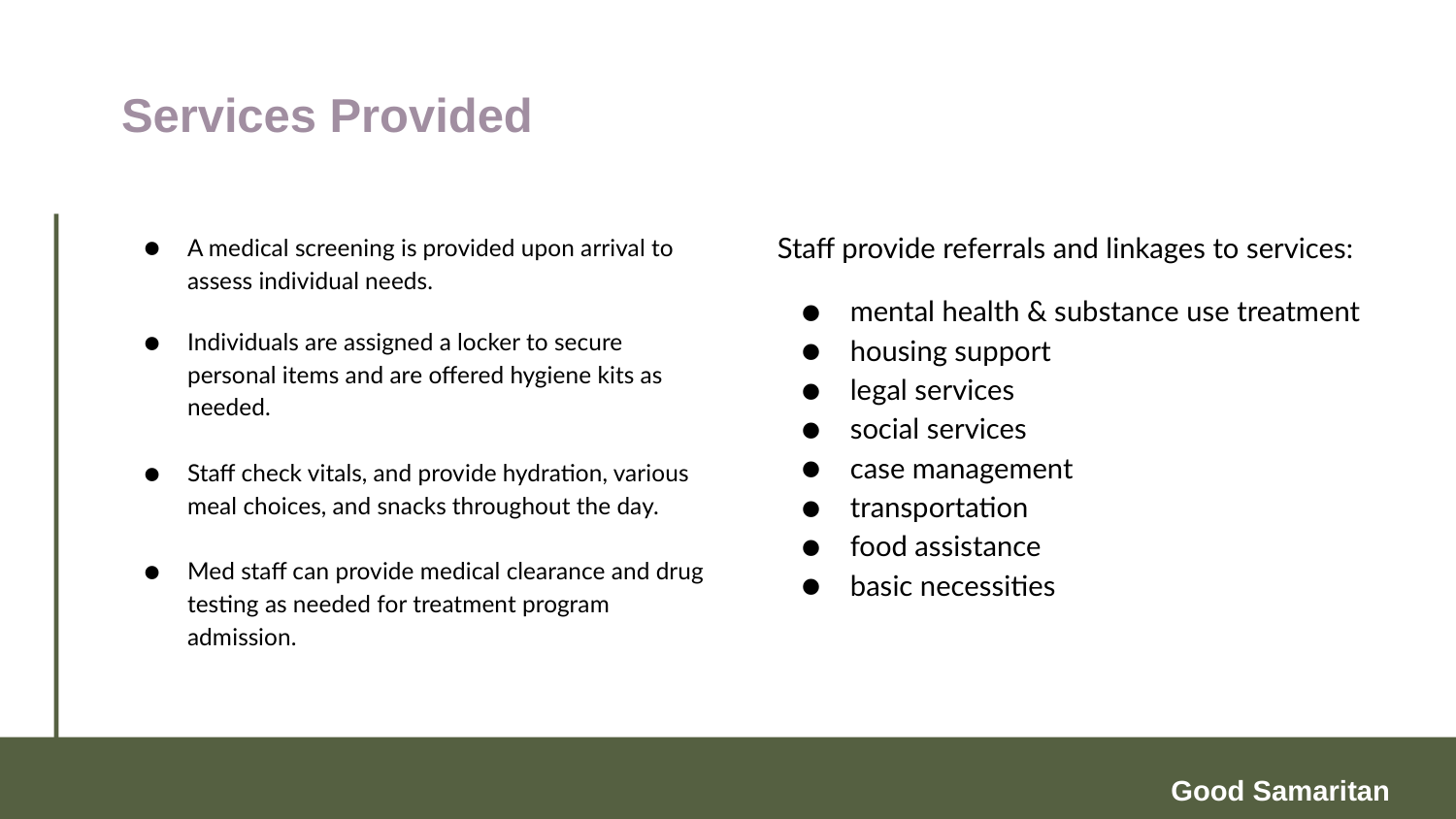

# Services Provided
Staff provide referrals and linkages to services:
mental health & substance use treatment
housing support
legal services
social services
case management
transportation
food assistance
basic necessities
A medical screening is provided upon arrival to assess individual needs.
Individuals are assigned a locker to secure personal items and are offered hygiene kits as needed.
Staff check vitals, and provide hydration, various meal choices, and snacks throughout the day.
Med staff can provide medical clearance and drug testing as needed for treatment program admission.